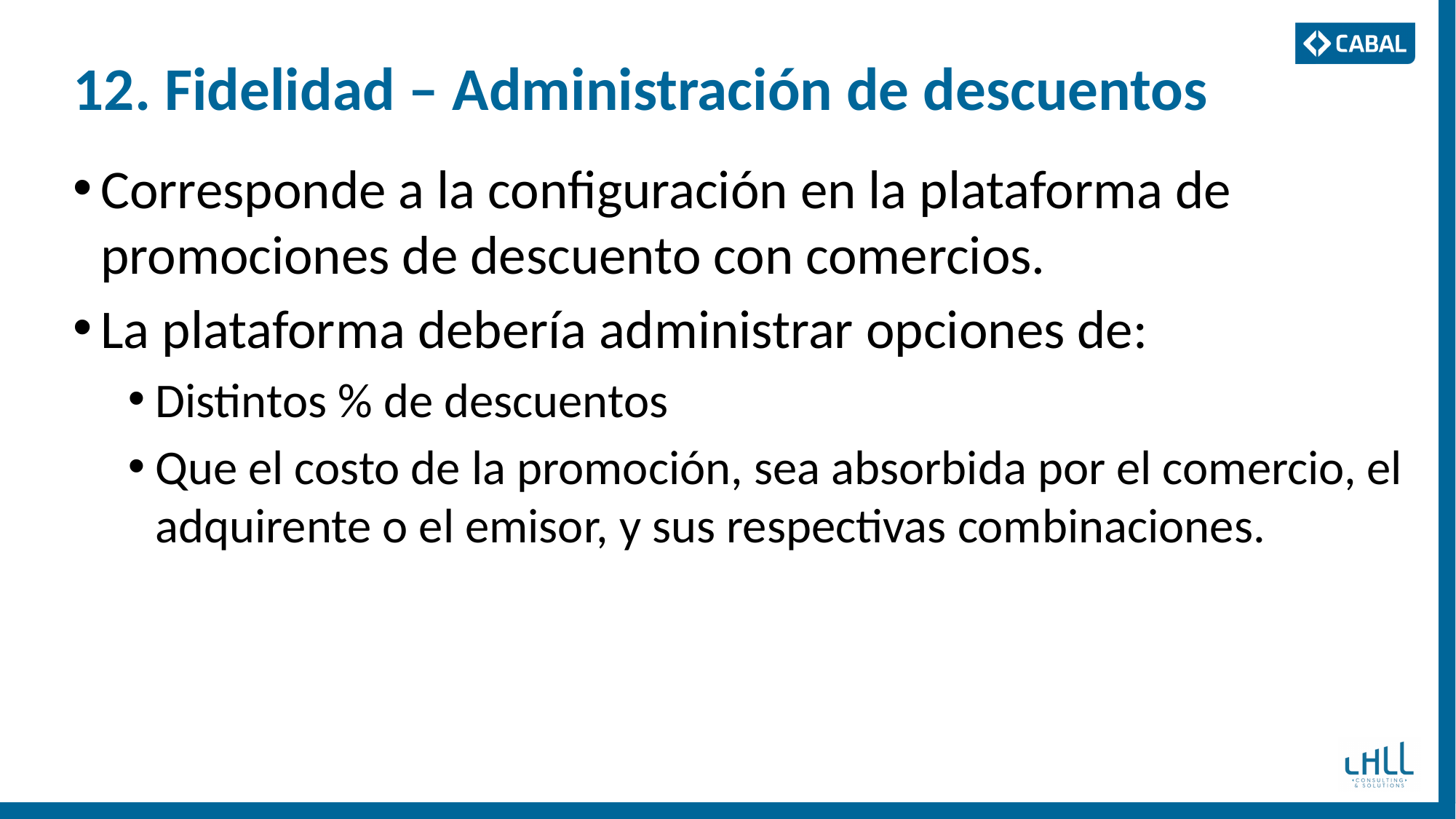

# 12. Fidelidad – Administración de descuentos
Corresponde a la configuración en la plataforma de promociones de descuento con comercios.
La plataforma debería administrar opciones de:
Distintos % de descuentos
Que el costo de la promoción, sea absorbida por el comercio, el adquirente o el emisor, y sus respectivas combinaciones.